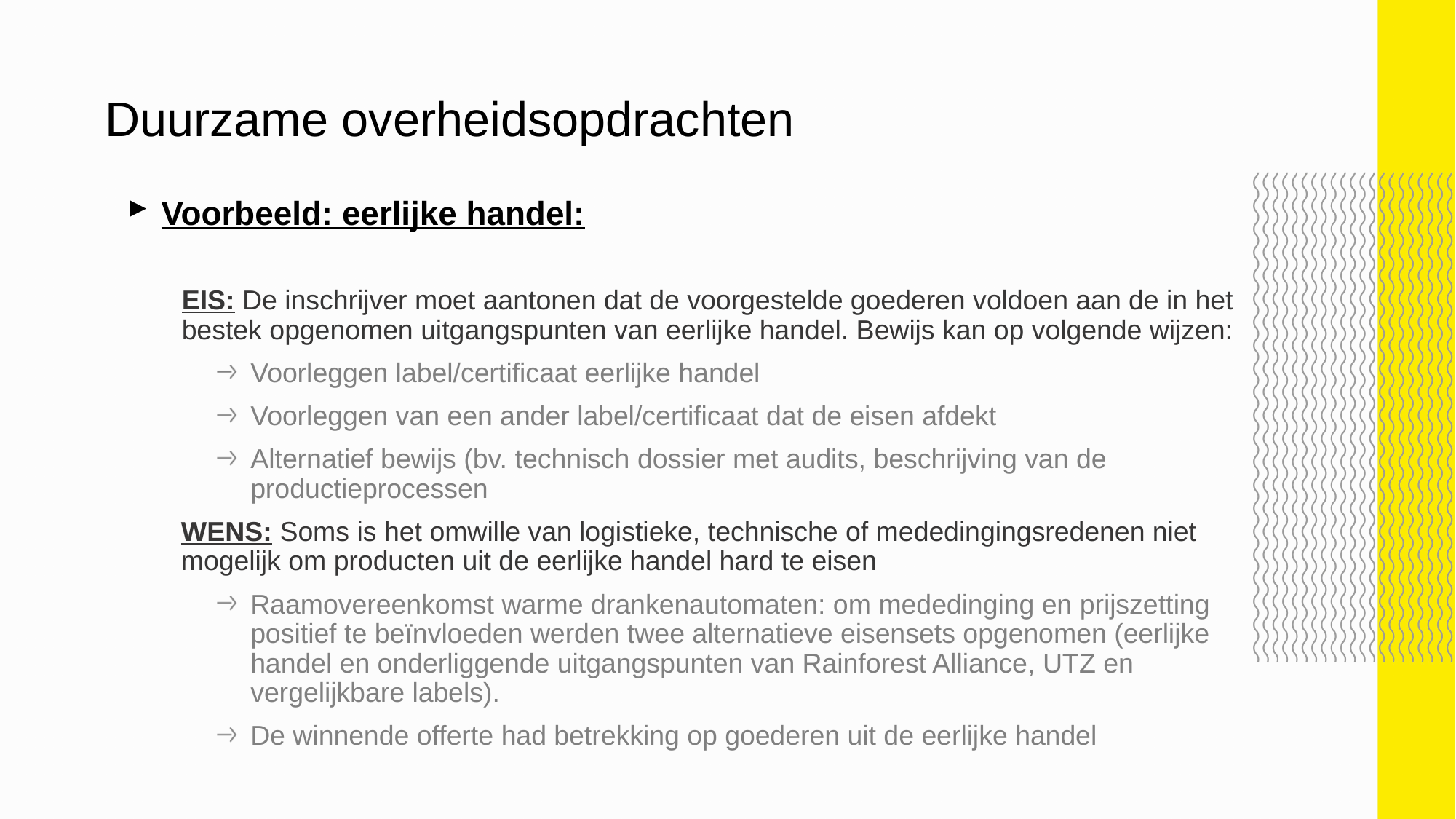

Duurzame overheidsopdrachten
Voorbeeld: eerlijke handel:

EIS: De inschrijver moet aantonen dat de voorgestelde goederen voldoen aan de in het bestek opgenomen uitgangspunten van eerlijke handel. Bewijs kan op volgende wijzen:
Voorleggen label/certificaat eerlijke handel
Voorleggen van een ander label/certificaat dat de eisen afdekt
Alternatief bewijs (bv. technisch dossier met audits, beschrijving van de productieprocessen
WENS: Soms is het omwille van logistieke, technische of mededingingsredenen niet mogelijk om producten uit de eerlijke handel hard te eisen
Raamovereenkomst warme drankenautomaten: om mededinging en prijszetting positief te beïnvloeden werden twee alternatieve eisensets opgenomen (eerlijke handel en onderliggende uitgangspunten van Rainforest Alliance, UTZ en vergelijkbare labels).
De winnende offerte had betrekking op goederen uit de eerlijke handel